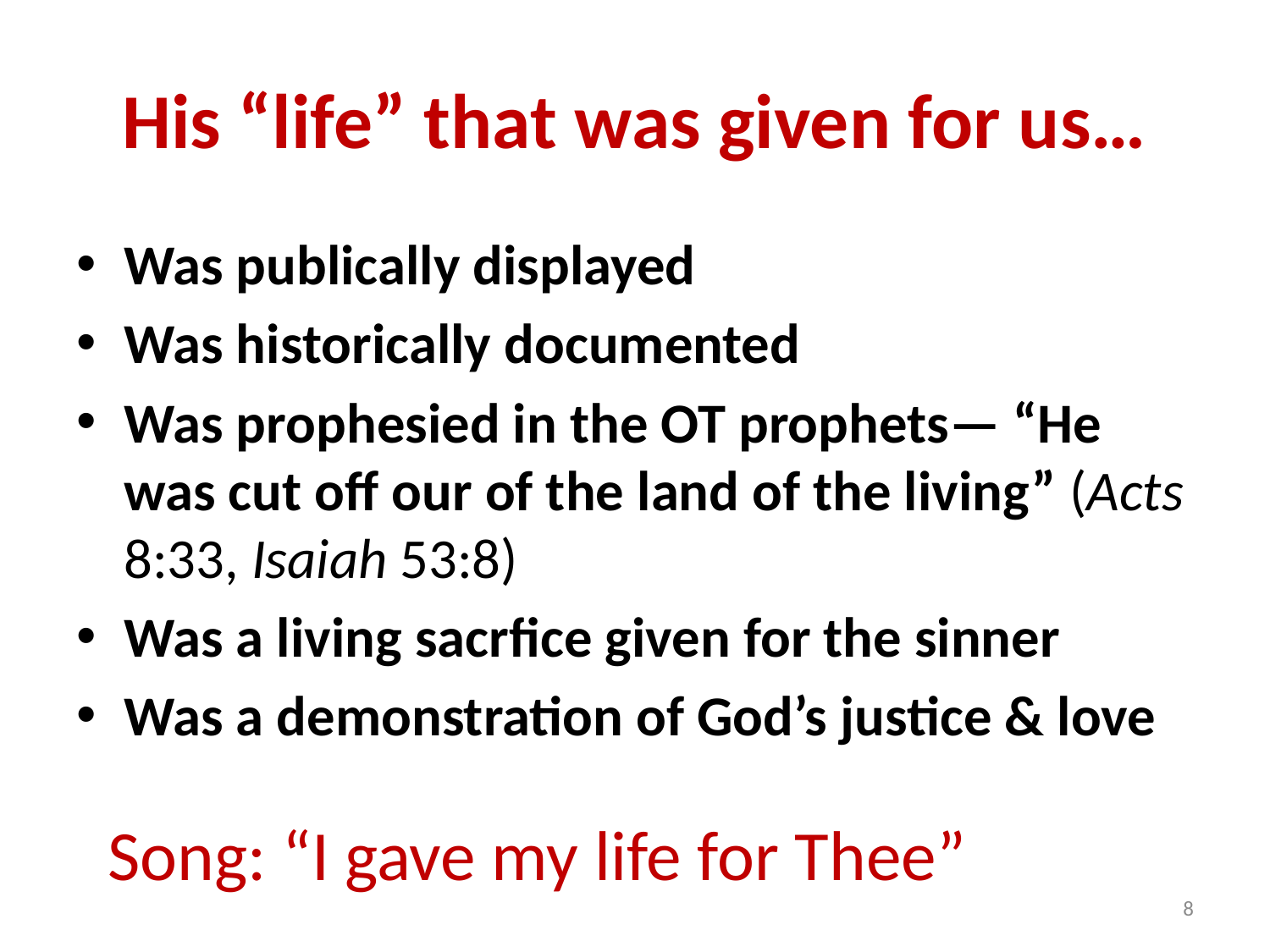

# His “life” that was given for us…
Was publically displayed
Was historically documented
Was prophesied in the OT prophets— “He was cut off our of the land of the living” (Acts 8:33, Isaiah 53:8)
Was a living sacrfice given for the sinner
Was a demonstration of God’s justice & love
Song: “I gave my life for Thee”
8